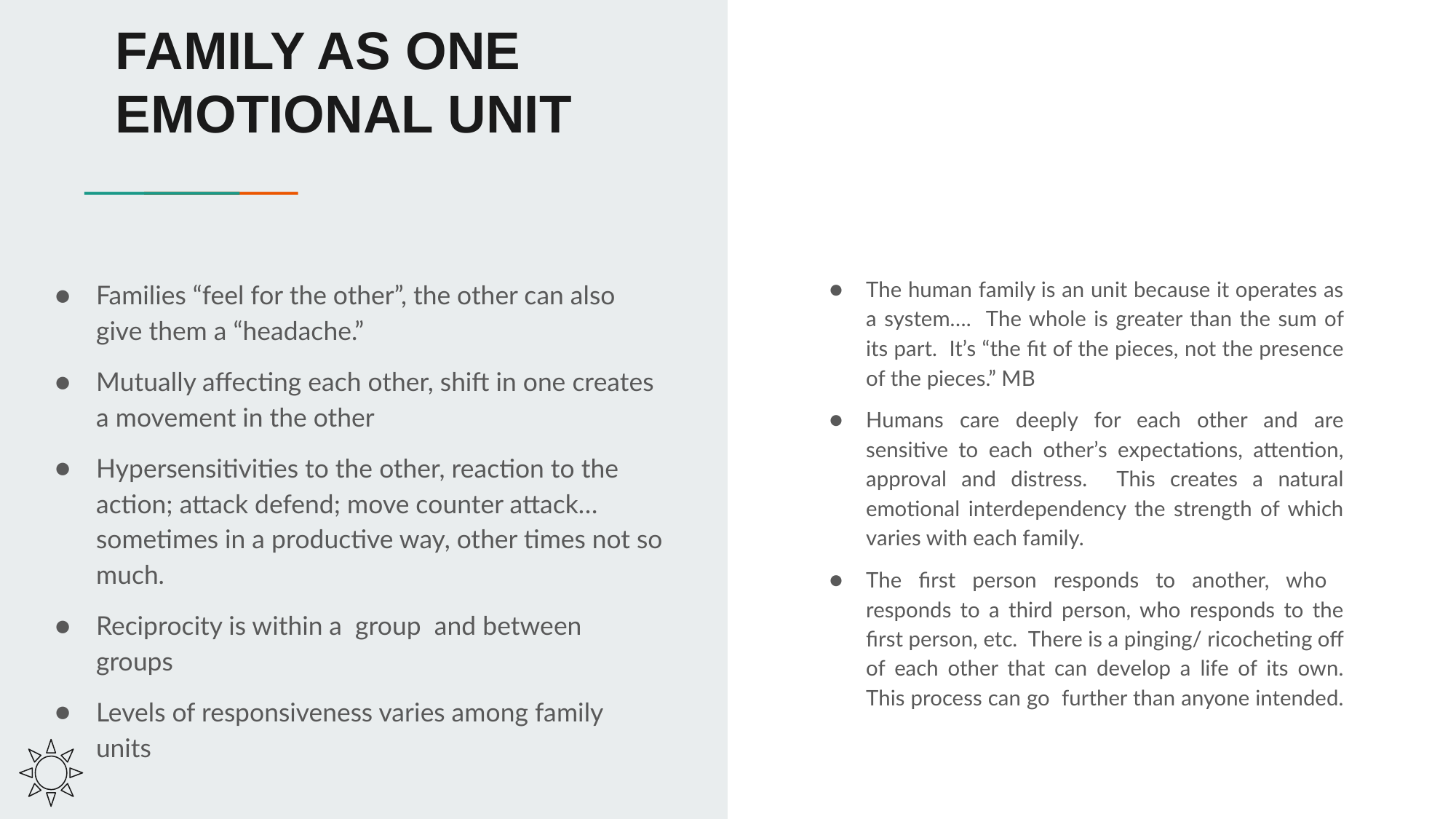

# FAMILY AS ONE EMOTIONAL UNIT
Families “feel for the other”, the other can also give them a “headache.”
Mutually affecting each other, shift in one creates a movement in the other
Hypersensitivities to the other, reaction to the action; attack defend; move counter attack… sometimes in a productive way, other times not so much.
Reciprocity is within a  group  and between groups
Levels of responsiveness varies among family units
The human family is an unit because it operates as a system….  The whole is greater than the sum of its part.  It’s “the fit of the pieces, not the presence of the pieces.” MB
Humans care deeply for each other and are sensitive to each other’s expectations, attention, approval and distress.  This creates a natural emotional interdependency the strength of which varies with each family.
The first person responds to another, who  responds to a third person, who responds to the first person, etc.  There is a pinging/ ricocheting off of each other that can develop a life of its own. This process can go  further than anyone intended.